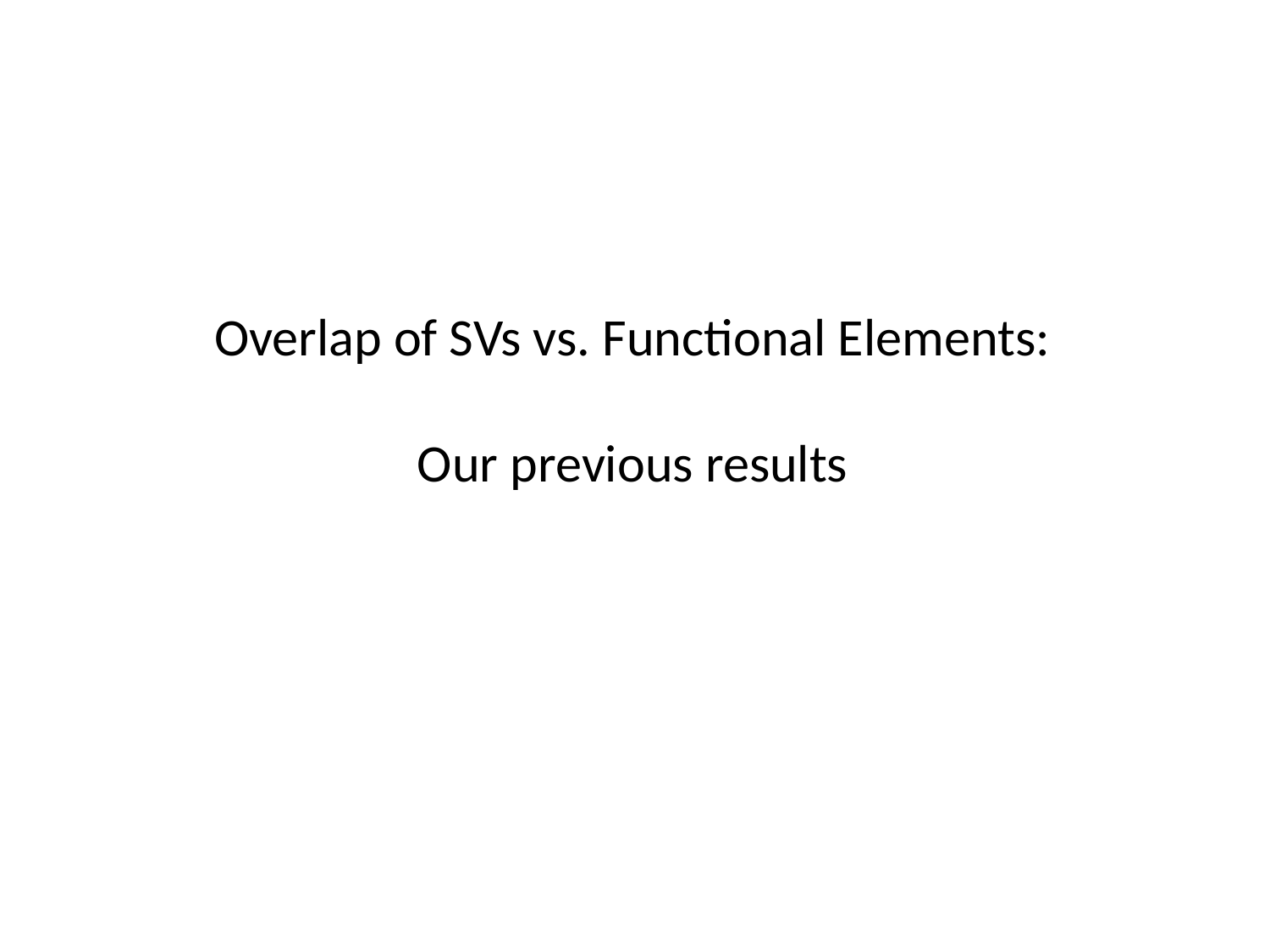

# Overlap of SVs vs. Functional Elements: Our previous results